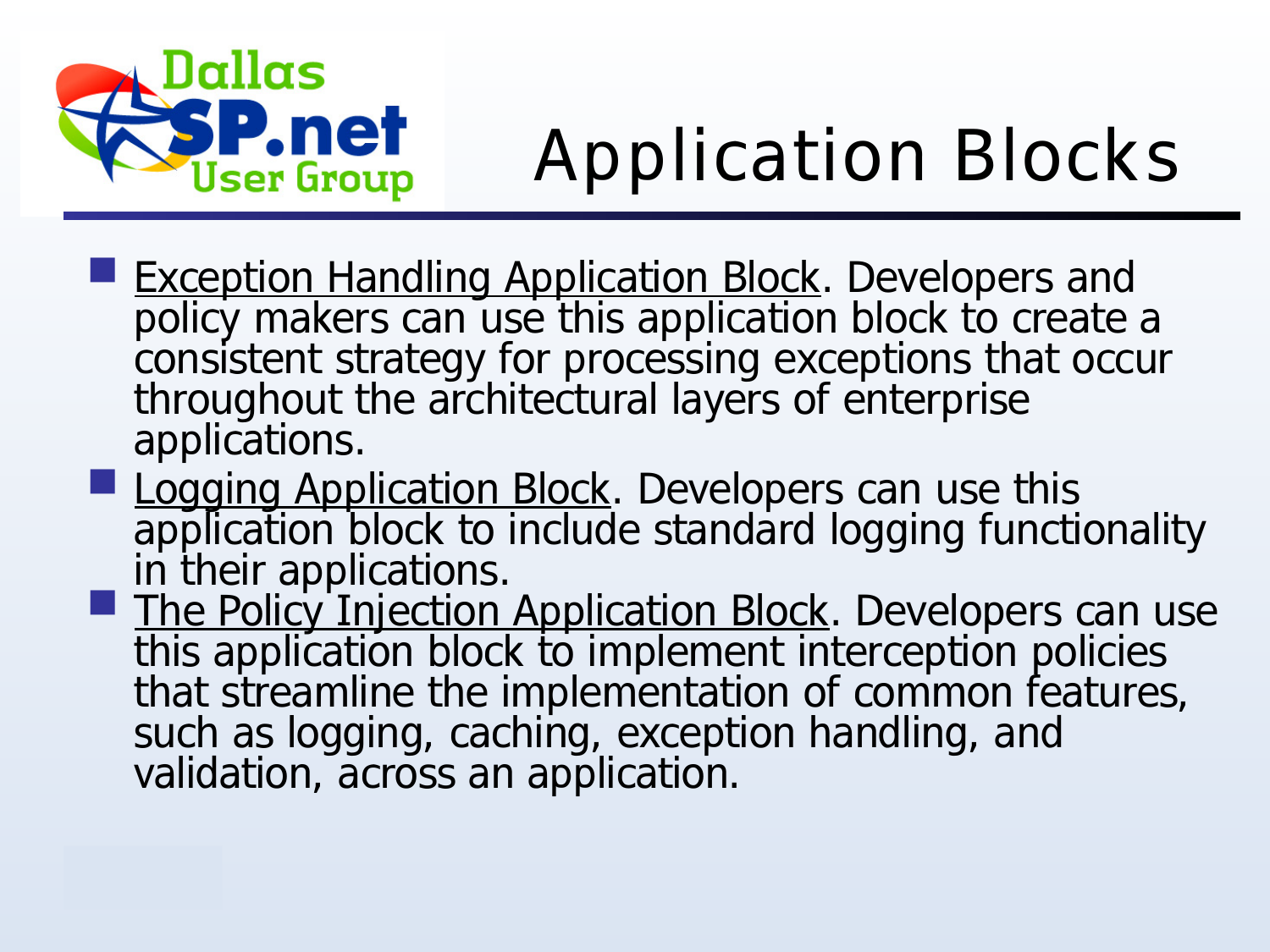

# Application Blocks
Exception Handling Application Block. Developers and policy makers can use this application block to create a consistent strategy for processing exceptions that occur throughout the architectural layers of enterprise applications.
Logging Application Block. Developers can use this application block to include standard logging functionality in their applications.
The Policy Injection Application Block. Developers can use this application block to implement interception policies that streamline the implementation of common features, such as logging, caching, exception handling, and validation, across an application.